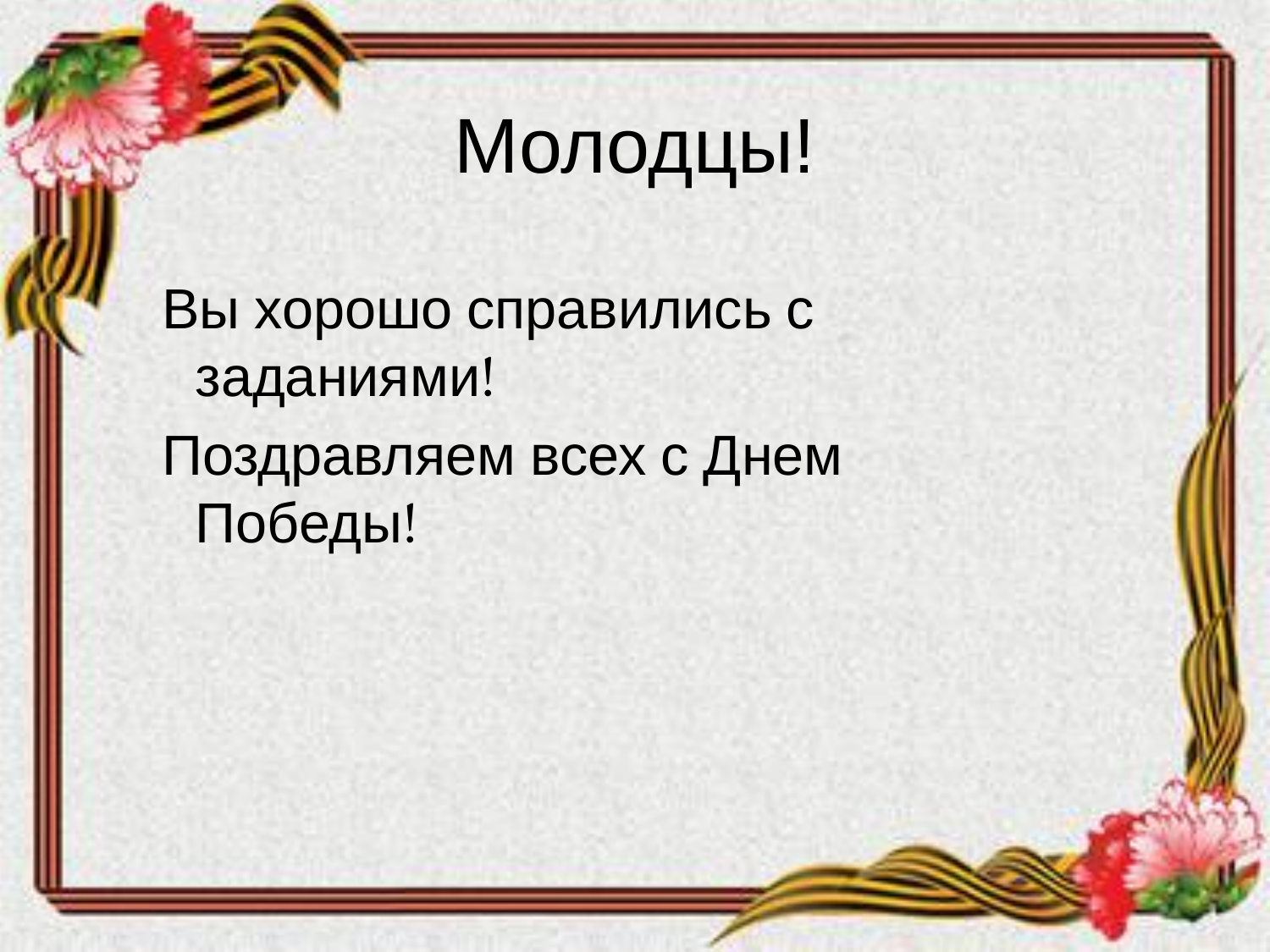

# Молодцы!
 Вы хорошо справились с заданиями!
 Поздравляем всех с Днем Победы!